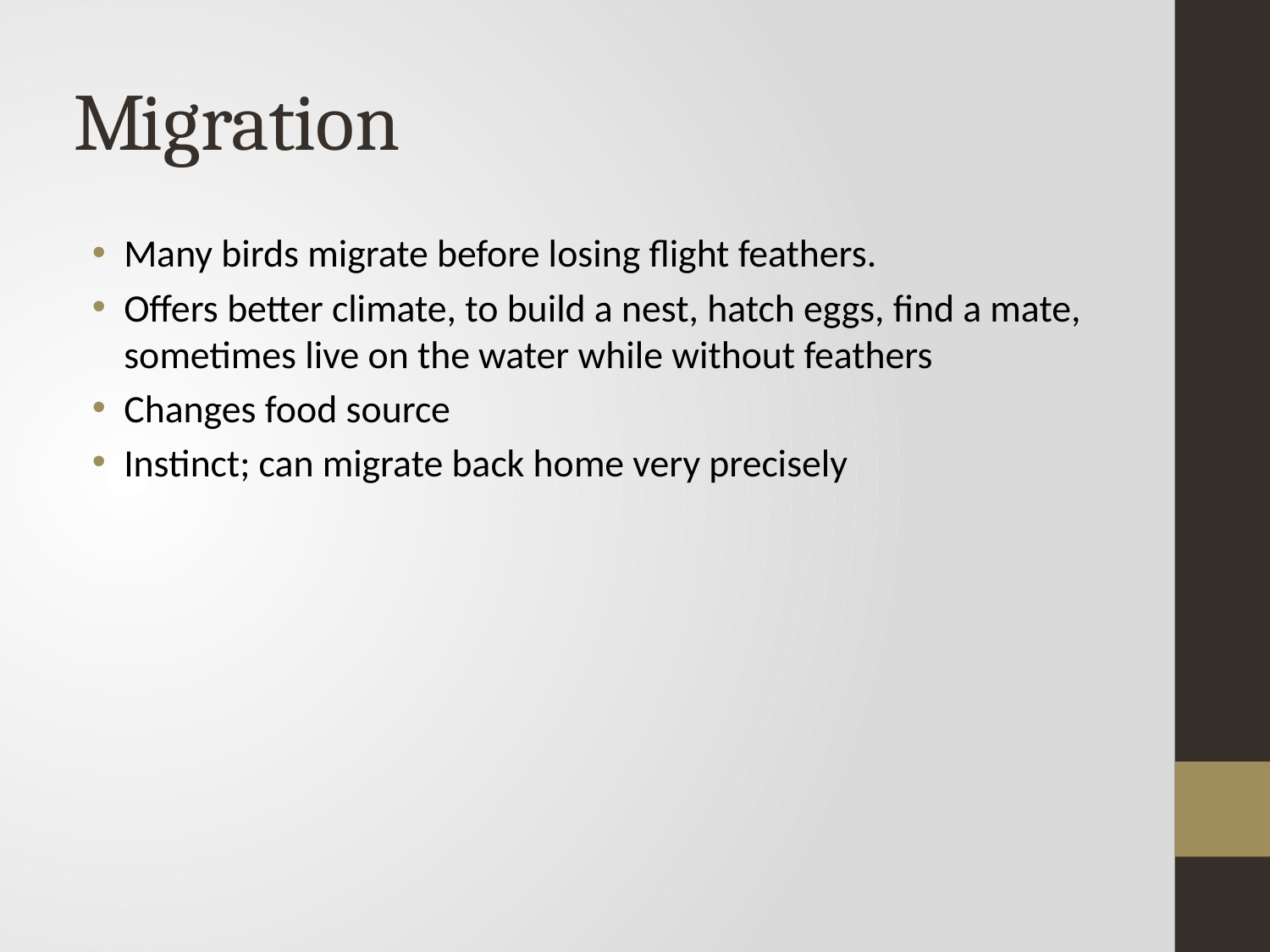

# Migration
Many birds migrate before losing flight feathers.
Offers better climate, to build a nest, hatch eggs, find a mate, sometimes live on the water while without feathers
Changes food source
Instinct; can migrate back home very precisely